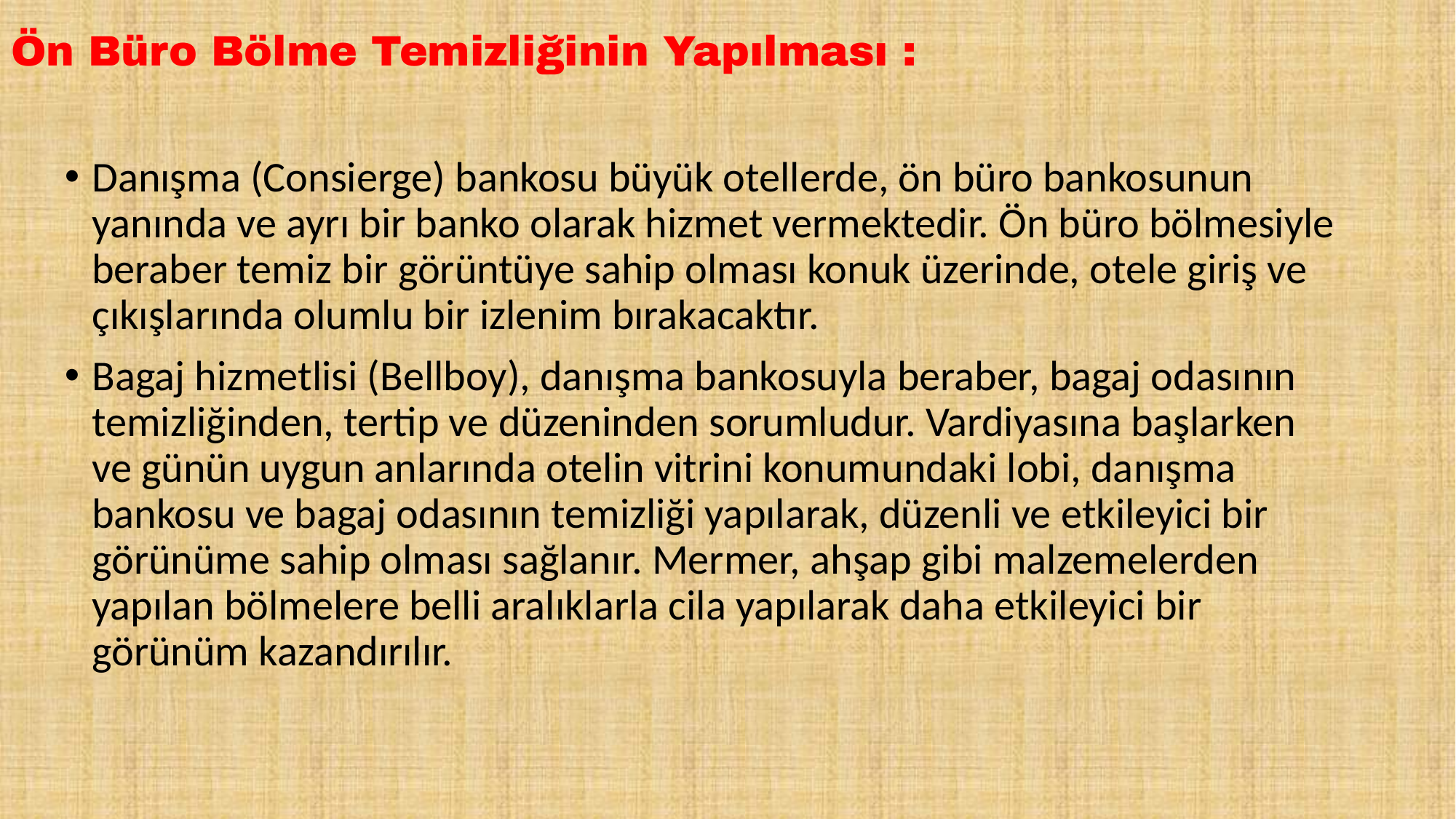

# Ön Büro Bölme Temizliğinin Yapılması :
Danışma (Consierge) bankosu büyük otellerde, ön büro bankosunun yanında ve ayrı bir banko olarak hizmet vermektedir. Ön büro bölmesiyle beraber temiz bir görüntüye sahip olması konuk üzerinde, otele giriş ve çıkışlarında olumlu bir izlenim bırakacaktır.
Bagaj hizmetlisi (Bellboy), danışma bankosuyla beraber, bagaj odasının temizliğinden, tertip ve düzeninden sorumludur. Vardiyasına başlarken ve günün uygun anlarında otelin vitrini konumundaki lobi, danışma bankosu ve bagaj odasının temizliği yapılarak, düzenli ve etkileyici bir görünüme sahip olması sağlanır. Mermer, ahşap gibi malzemelerden yapılan bölmelere belli aralıklarla cila yapılarak daha etkileyici bir görünüm kazandırılır.